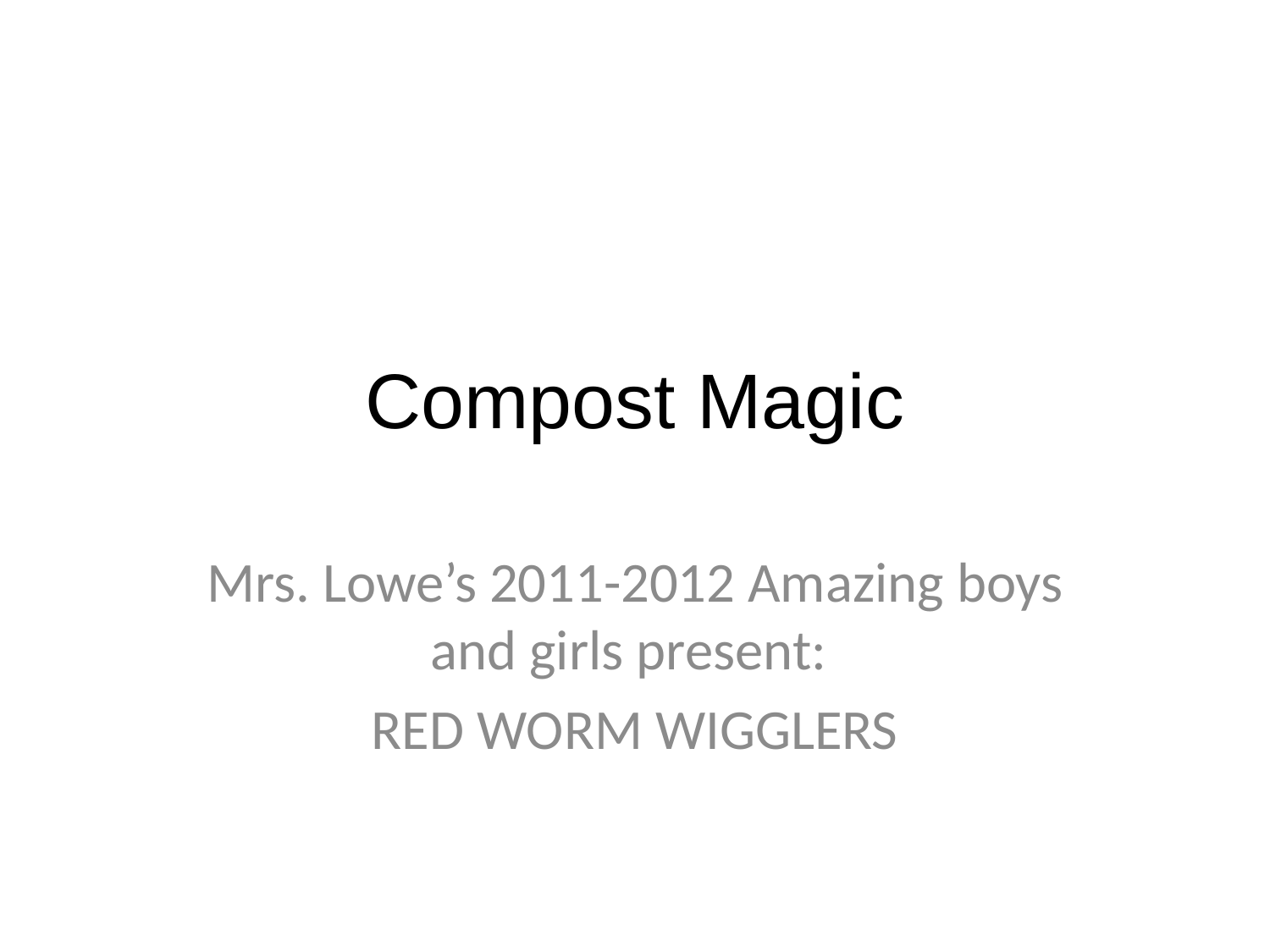

# Compost Magic
Mrs. Lowe’s 2011-2012 Amazing boys and girls present:
RED WORM WIGGLERS